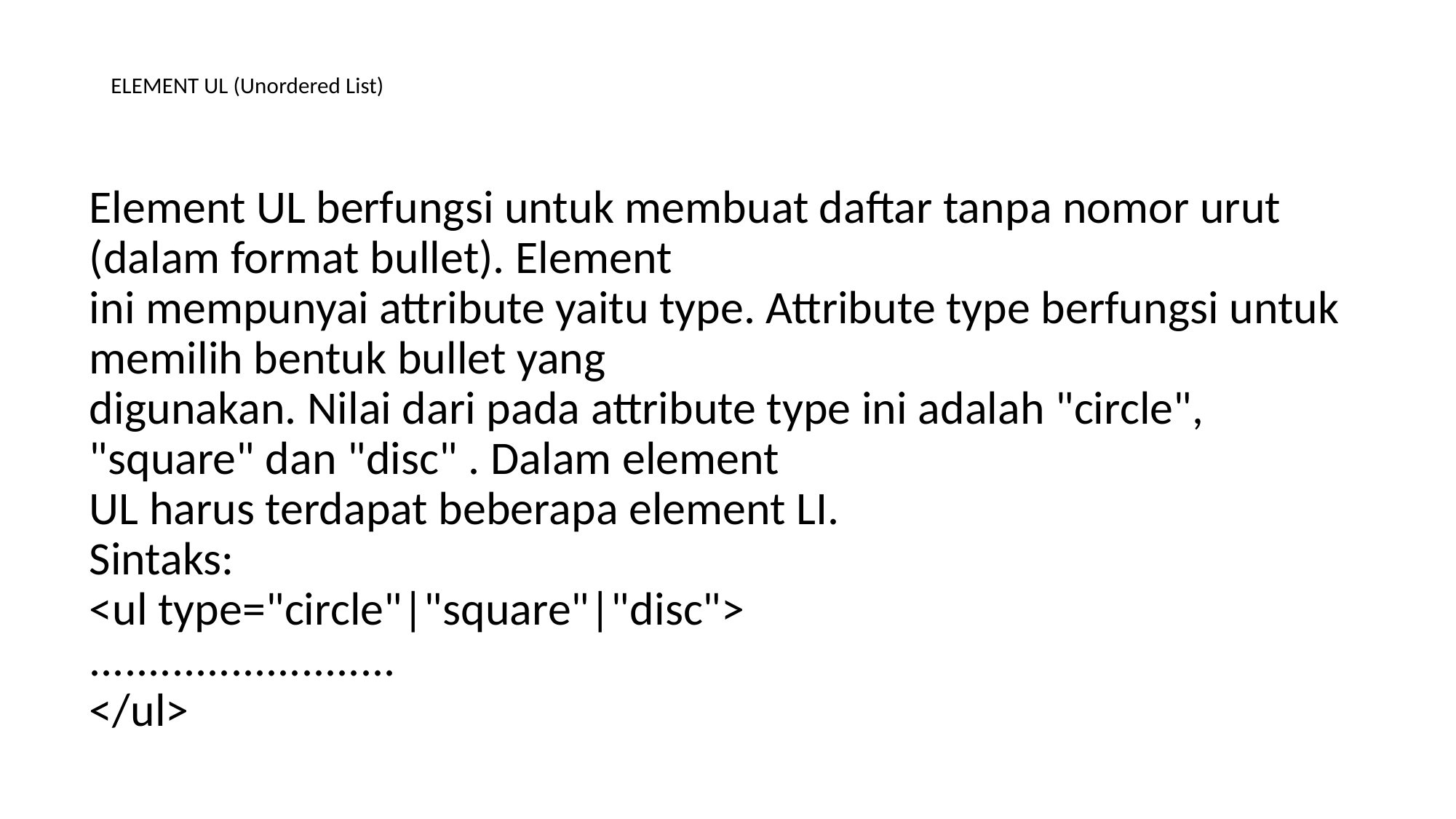

# ELEMENT UL (Unordered List)
Element UL berfungsi untuk membuat daftar tanpa nomor urut (dalam format bullet). Element
ini mempunyai attribute yaitu type. Attribute type berfungsi untuk memilih bentuk bullet yang
digunakan. Nilai dari pada attribute type ini adalah "circle", "square" dan "disc" . Dalam element
UL harus terdapat beberapa element LI.
Sintaks:
<ul type="circle"|"square"|"disc">
..........................
</ul>